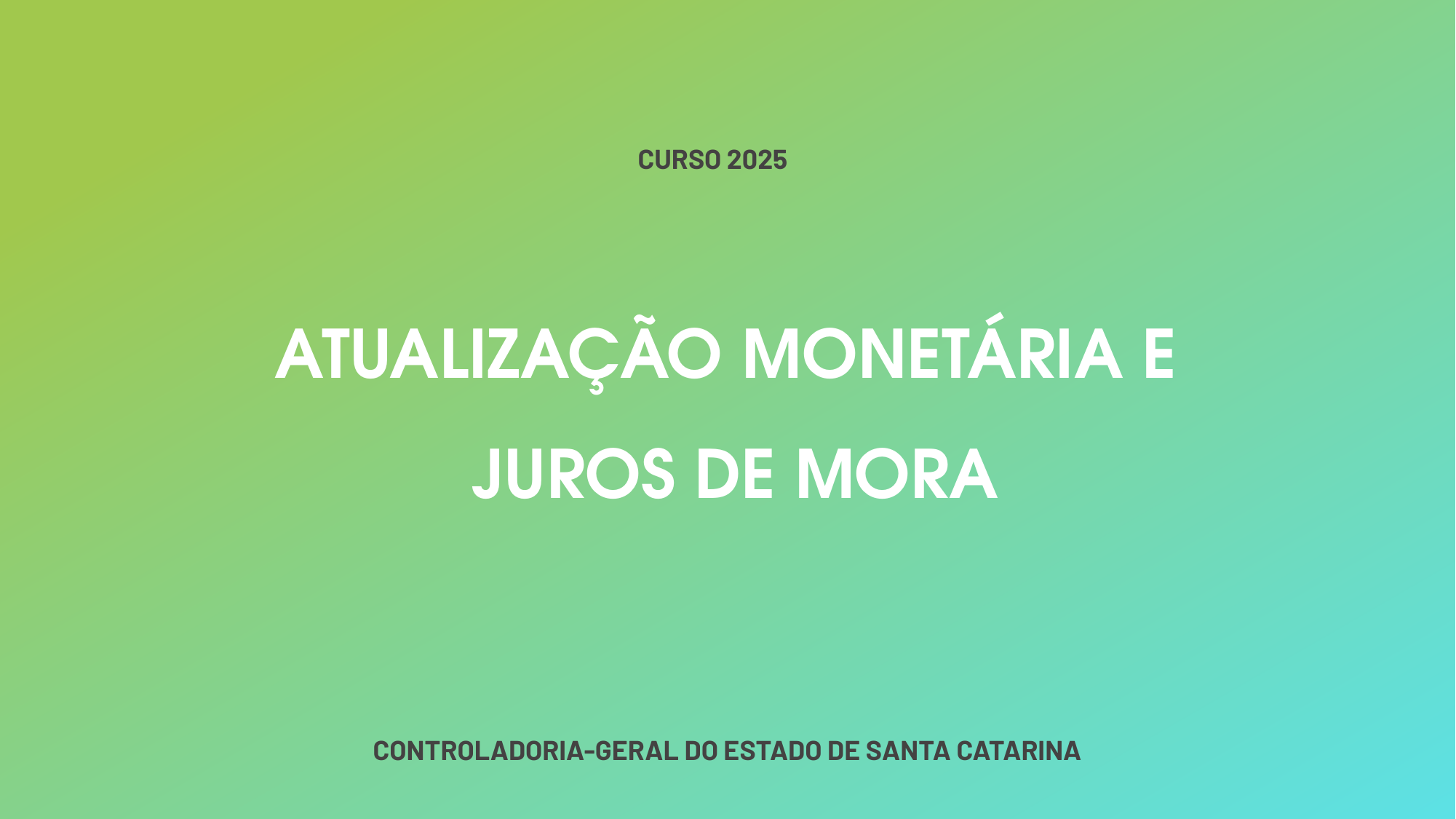

CURSO 2025
# ATUALIZAÇÃO MONETÁRIA E JUROS DE MORA
CONTROLADORIA-GERAL DO ESTADO DE SANTA CATARINA